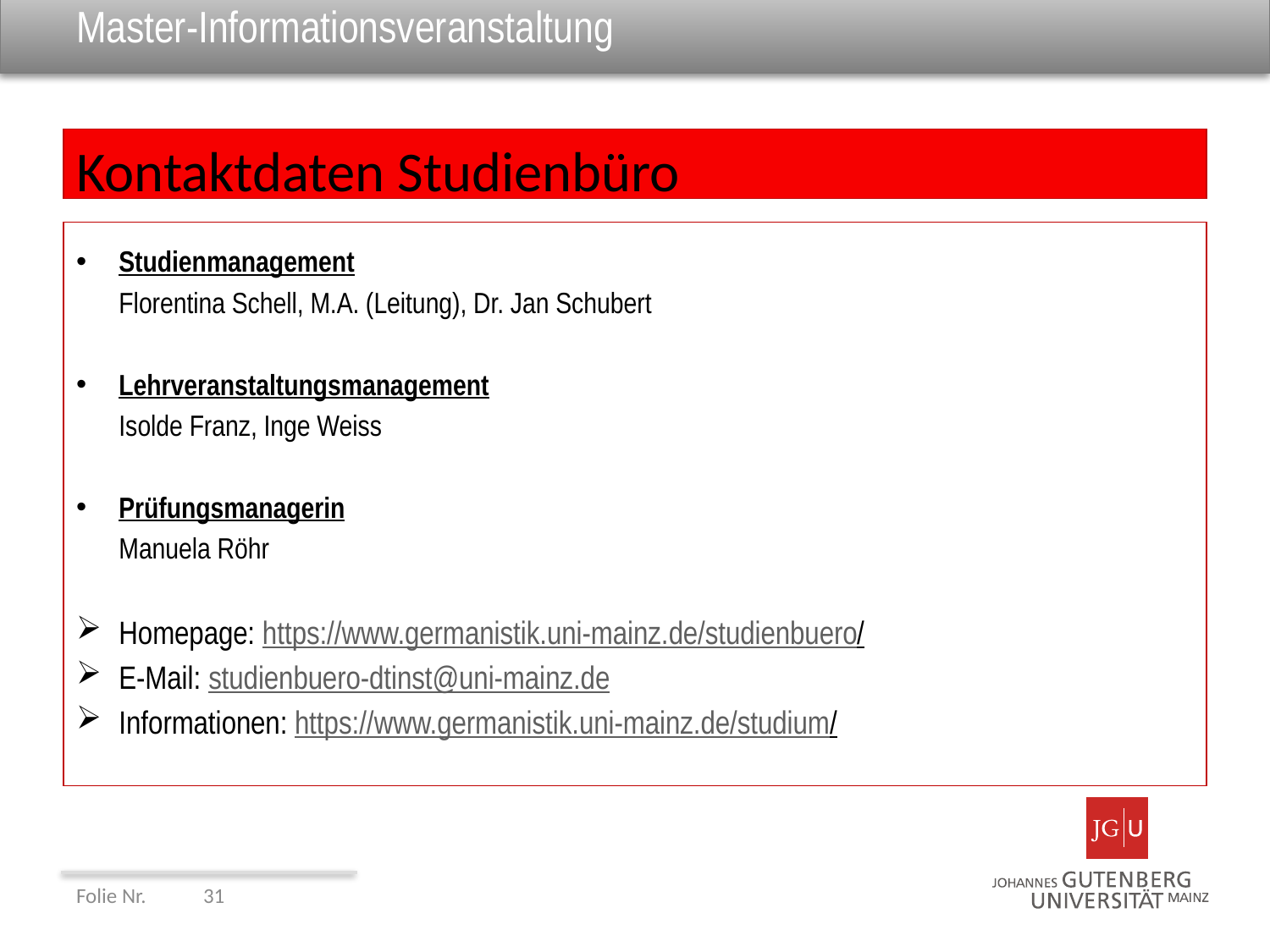

# Master-Informationsveranstaltung
Kontaktdaten Studienbüro

Studienmanagement
	Florentina Schell, M.A. (Leitung), Dr. Jan Schubert

Lehrveranstaltungsmanagement
	Isolde Franz, Inge Weiss

Prüfungsmanagerin
	Manuela Röhr

Homepage: https://www.germanistik.uni-mainz.de/studienbuero/
E-Mail: studienbuero-dtinst@uni-mainz.de
Informationen: https://www.germanistik.uni-mainz.de/studium/
Folie Nr. 	31